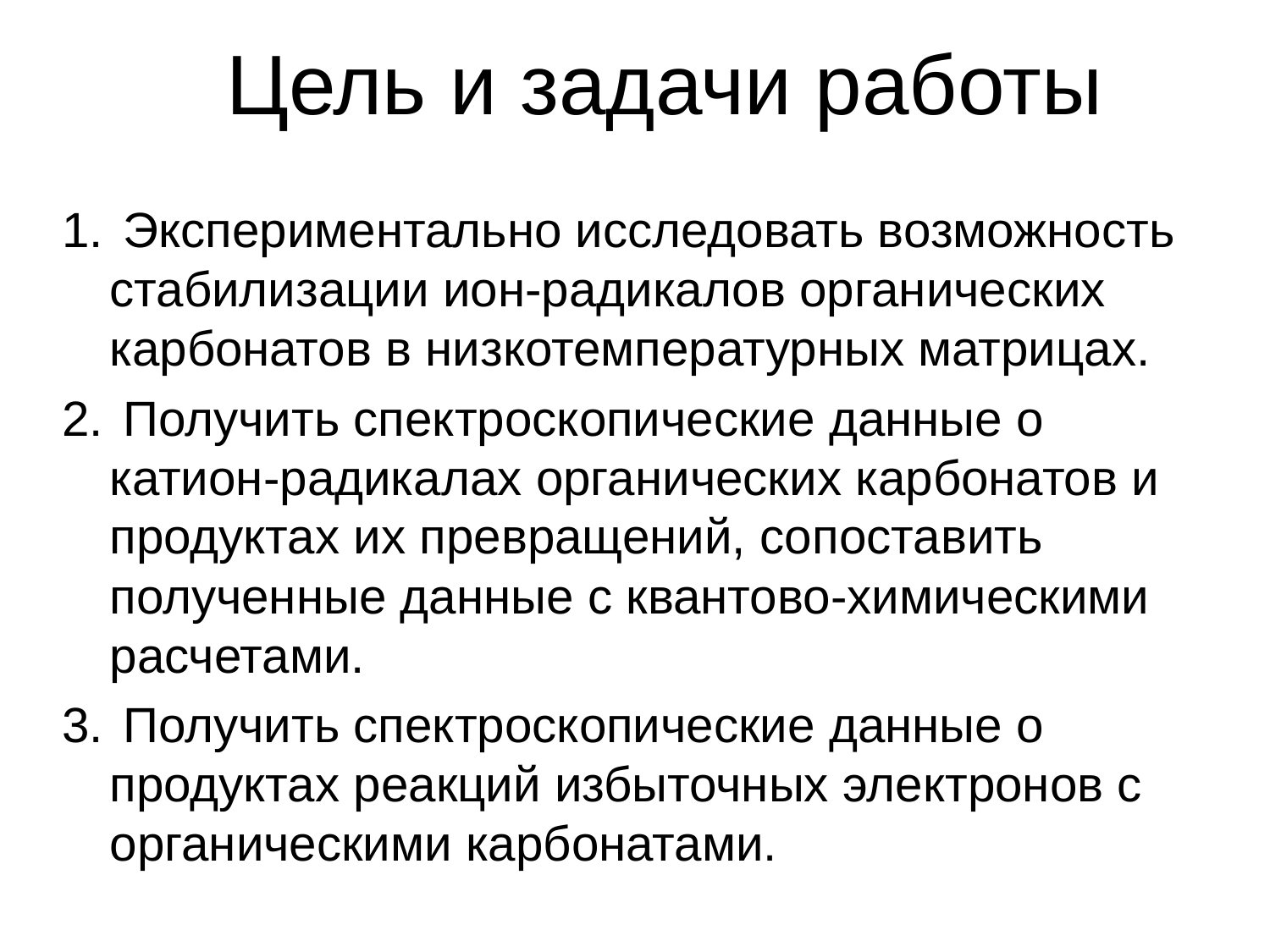

Цель и задачи работы
 Экспериментально исследовать возможность стабилизации ион-радикалов органических карбонатов в низкотемпературных матрицах.
 Получить спектроскопические данные о катион-радикалах органических карбонатов и продуктах их превращений, сопоставить полученные данные с квантово-химическими расчетами.
 Получить спектроскопические данные о продуктах реакций избыточных электронов с органическими карбонатами.